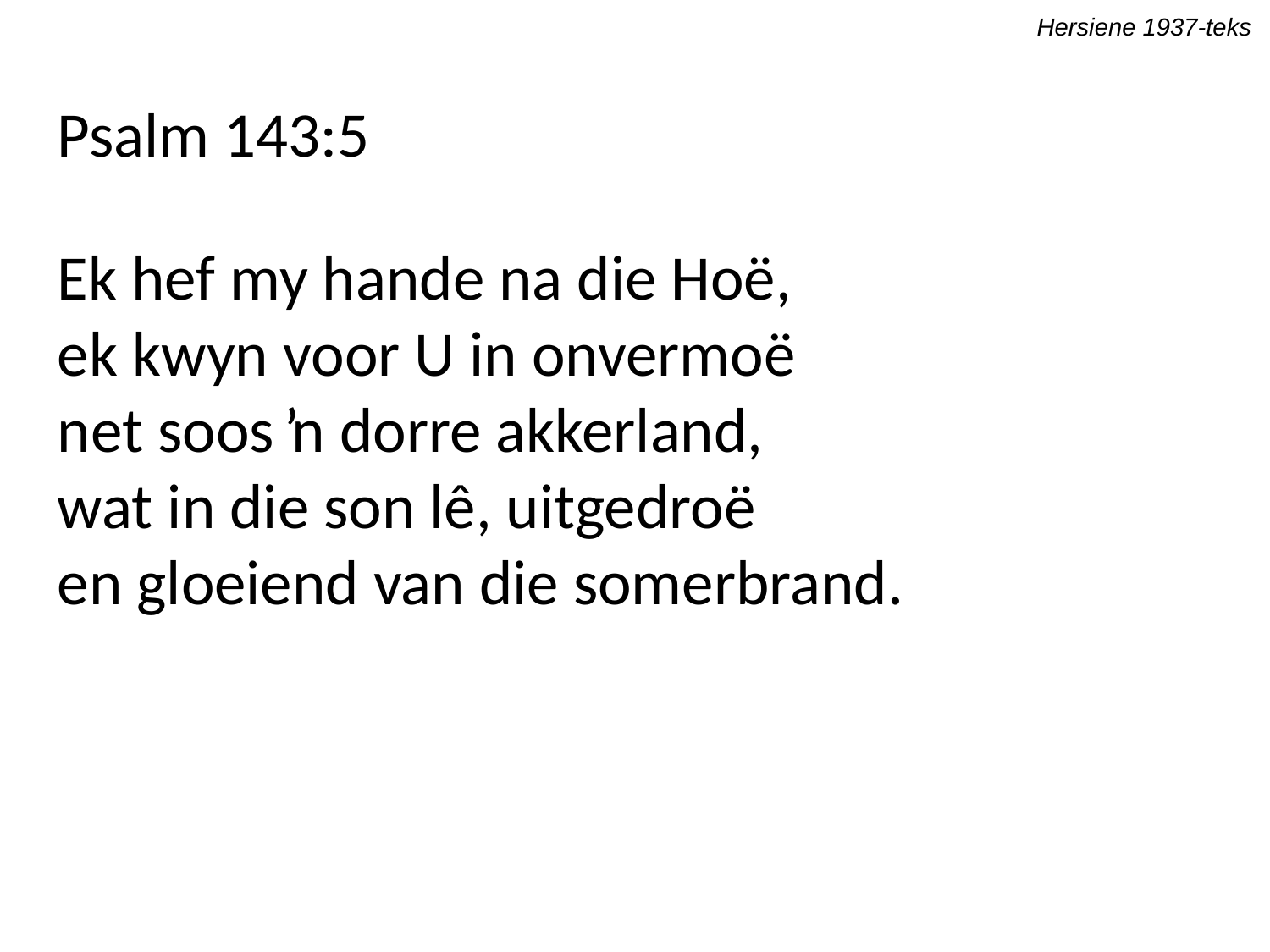

Hersiene 1937-teks
Psalm 143:5

Ek hef my hande na die Hoë,
ek kwyn voor U in onvermoë
net soos ŉ dorre akkerland,
wat in die son lê, uitgedroë
en gloeiend van die somerbrand.